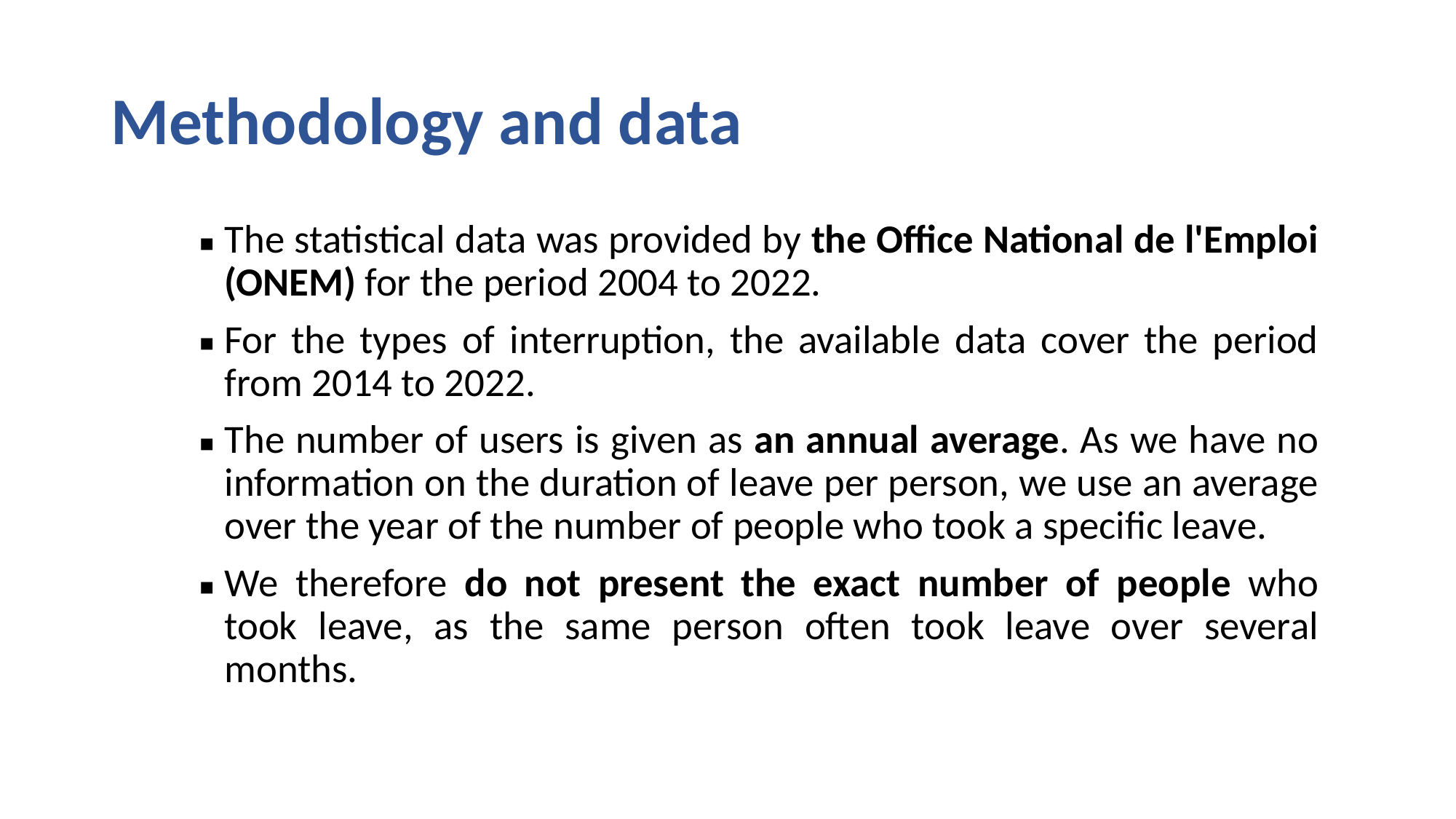

# Methodology and data
The statistical data was provided by the Office National de l'Emploi (ONEM) for the period 2004 to 2022.
For the types of interruption, the available data cover the period from 2014 to 2022.
The number of users is given as an annual average. As we have no information on the duration of leave per person, we use an average over the year of the number of people who took a specific leave.
We therefore do not present the exact number of people who took leave, as the same person often took leave over several months.